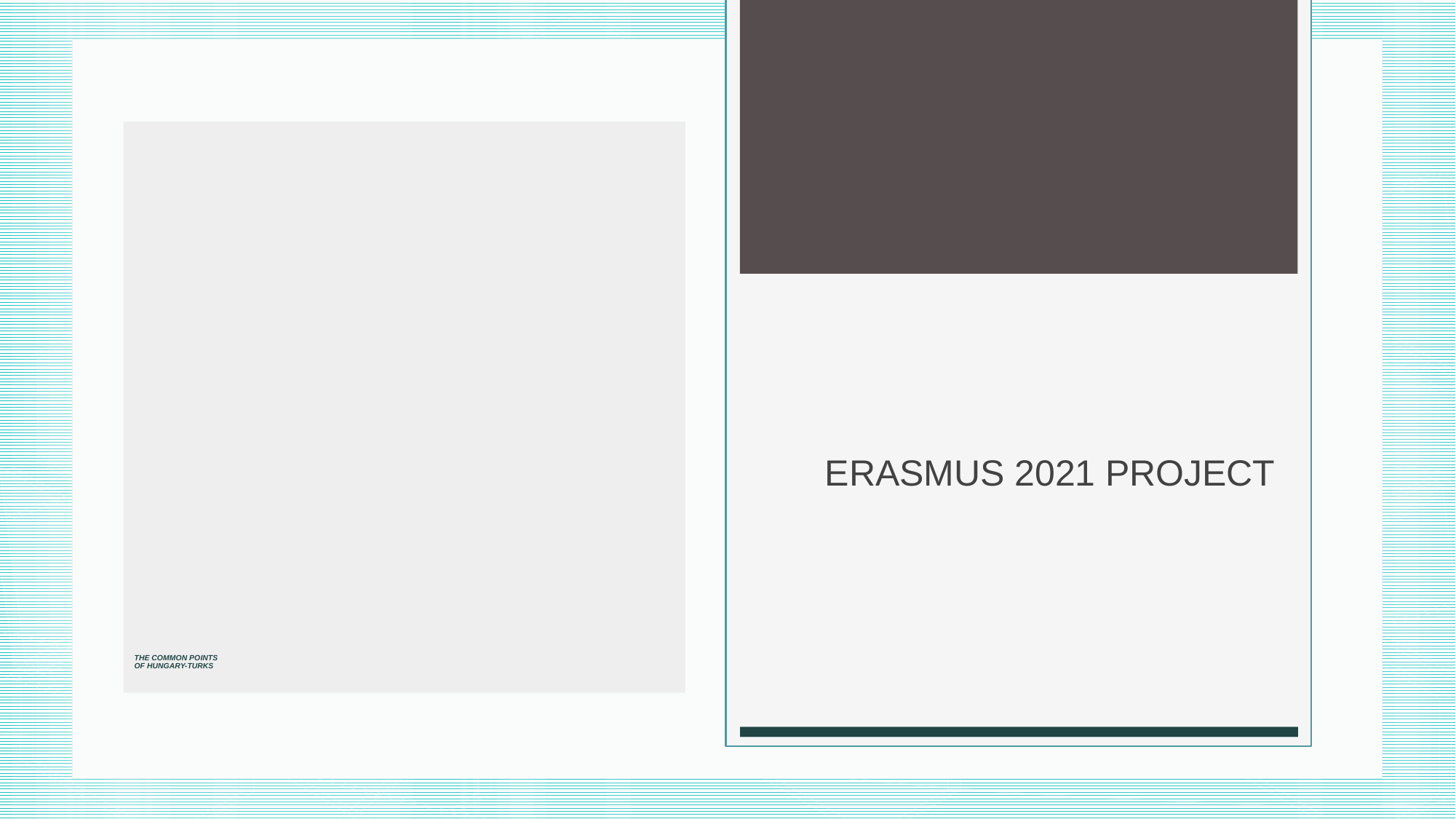

# THE COMMON POINTS OF HUNGARY-TURKS
ERASMUS 2021 PROJECT